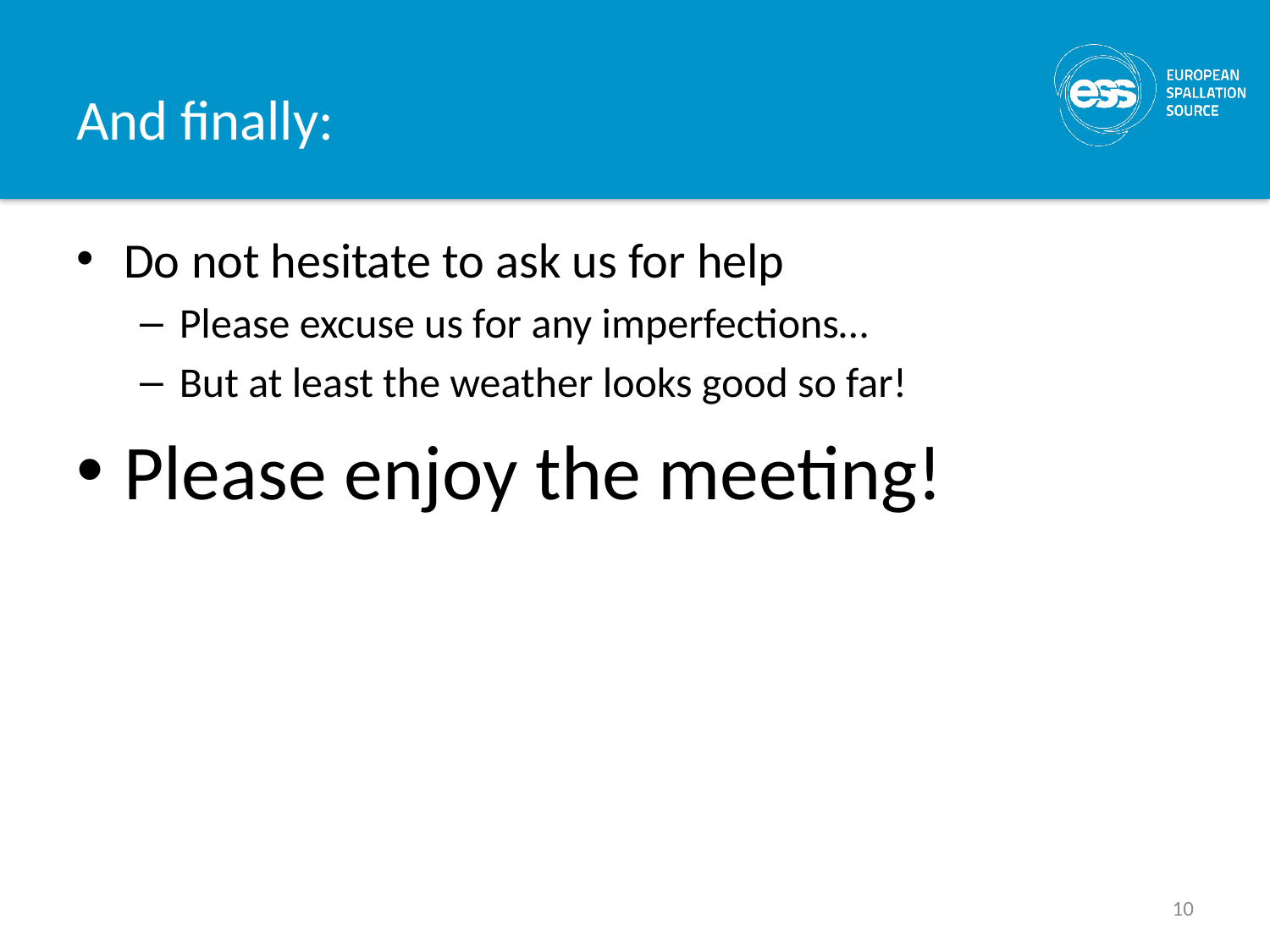

# And finally:
Do not hesitate to ask us for help
Please excuse us for any imperfections…
But at least the weather looks good so far!
Please enjoy the meeting!
10